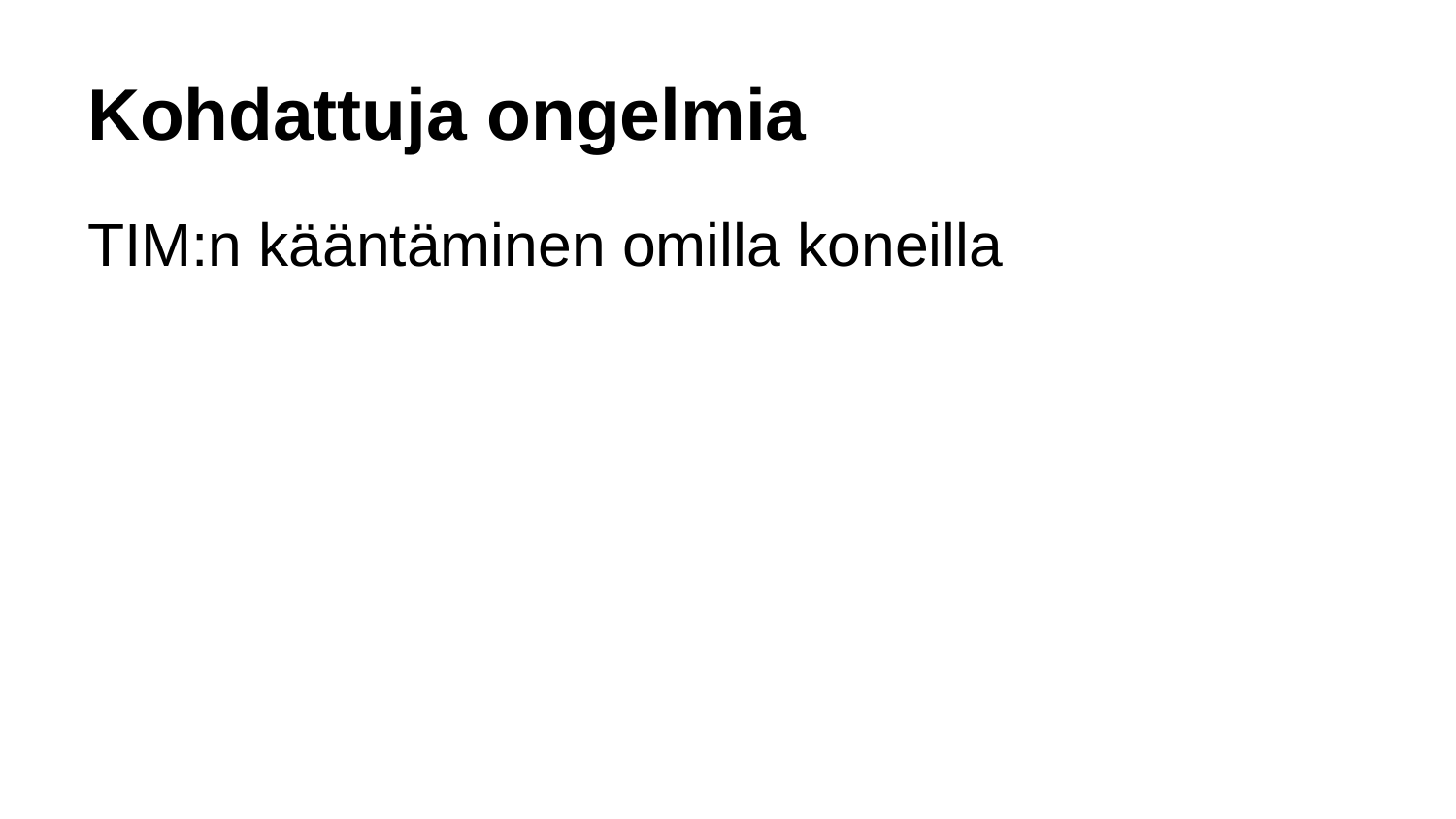

# Kohdattuja ongelmia
TIM:n kääntäminen omilla koneilla